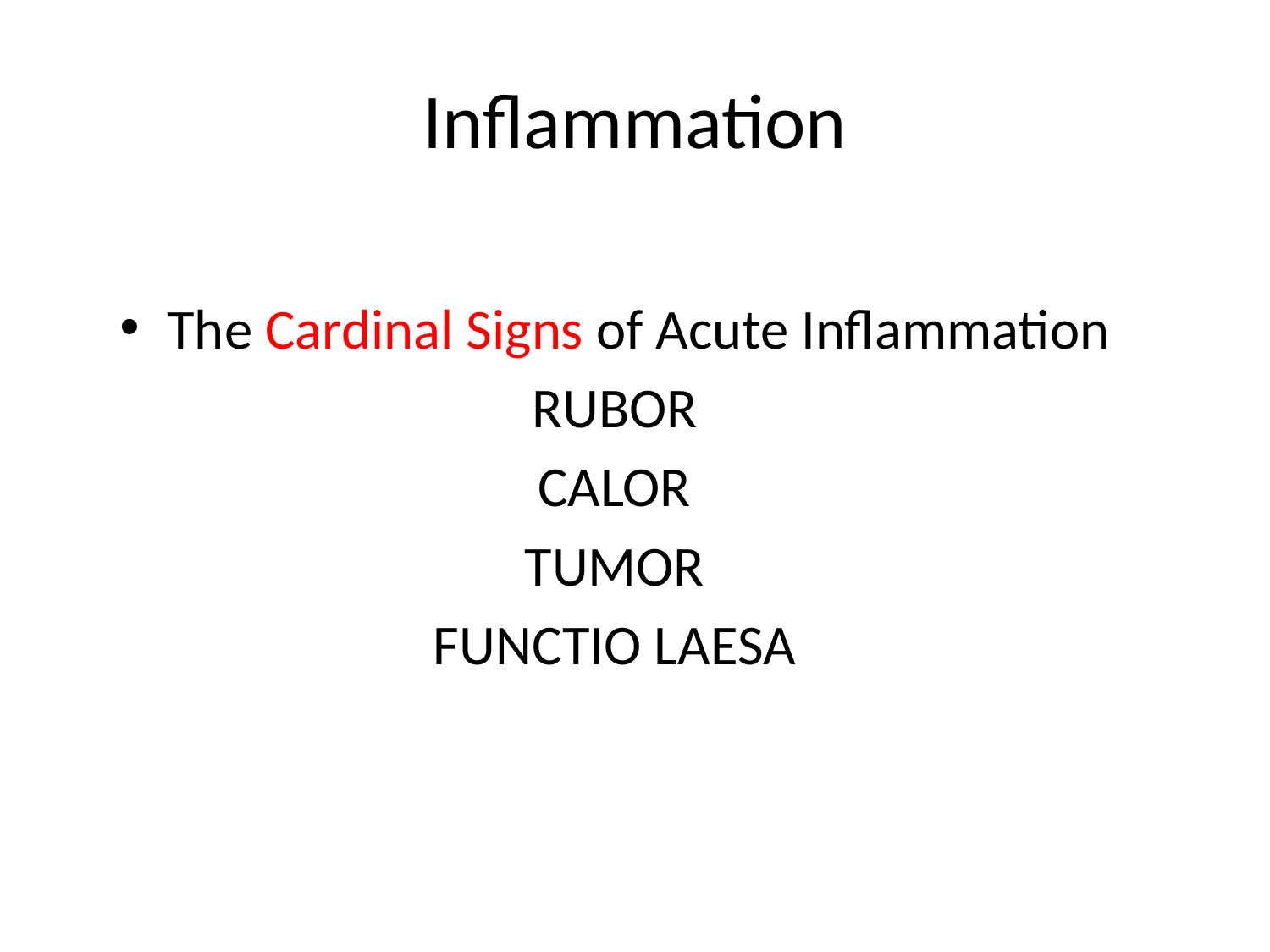

# Inflammation
The Cardinal Signs of Acute Inflammation
RUBOR
CALOR
TUMOR
FUNCTIO LAESA